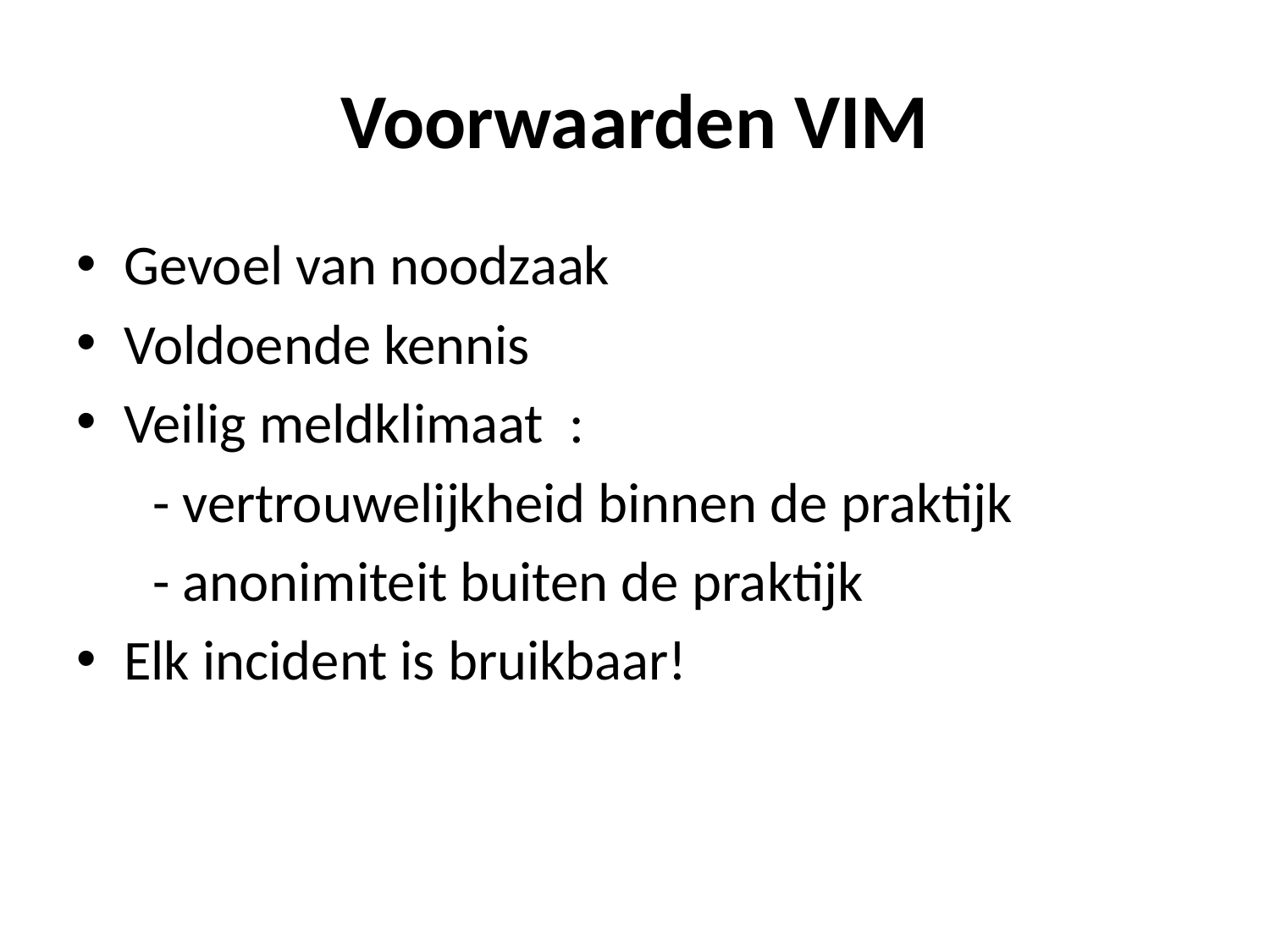

# Voorwaarden VIM
Gevoel van noodzaak
Voldoende kennis
Veilig meldklimaat  :
      - vertrouwelijkheid binnen de praktijk
      - anonimiteit buiten de praktijk
Elk incident is bruikbaar!